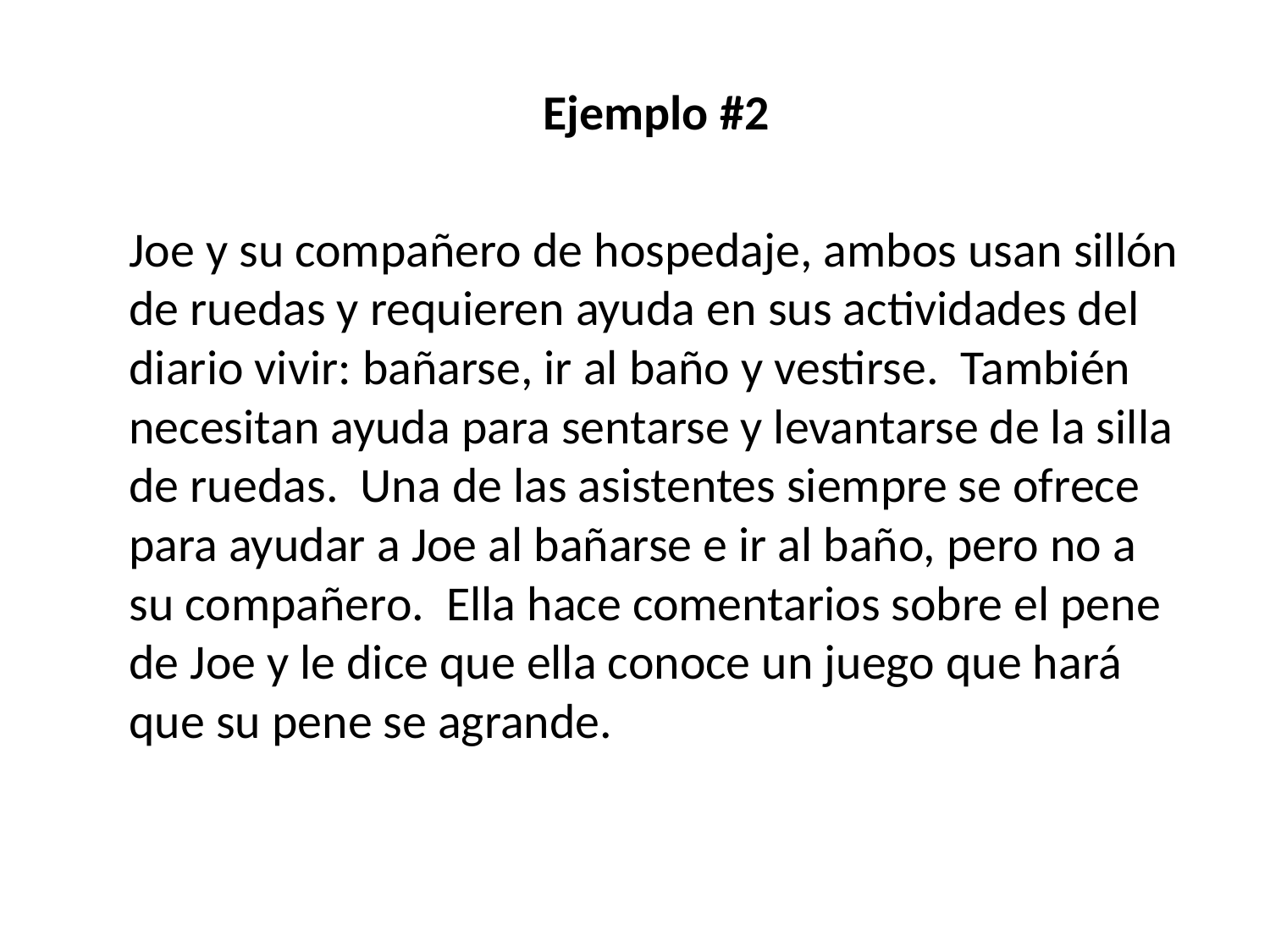

Ejemplo #2

Joe y su compañero de hospedaje, ambos usan sillón de ruedas y requieren ayuda en sus actividades del diario vivir: bañarse, ir al baño y vestirse.  También necesitan ayuda para sentarse y levantarse de la silla de ruedas.  Una de las asistentes siempre se ofrece para ayudar a Joe al bañarse e ir al baño, pero no a su compañero.  Ella hace comentarios sobre el pene de Joe y le dice que ella conoce un juego que hará que su pene se agrande.